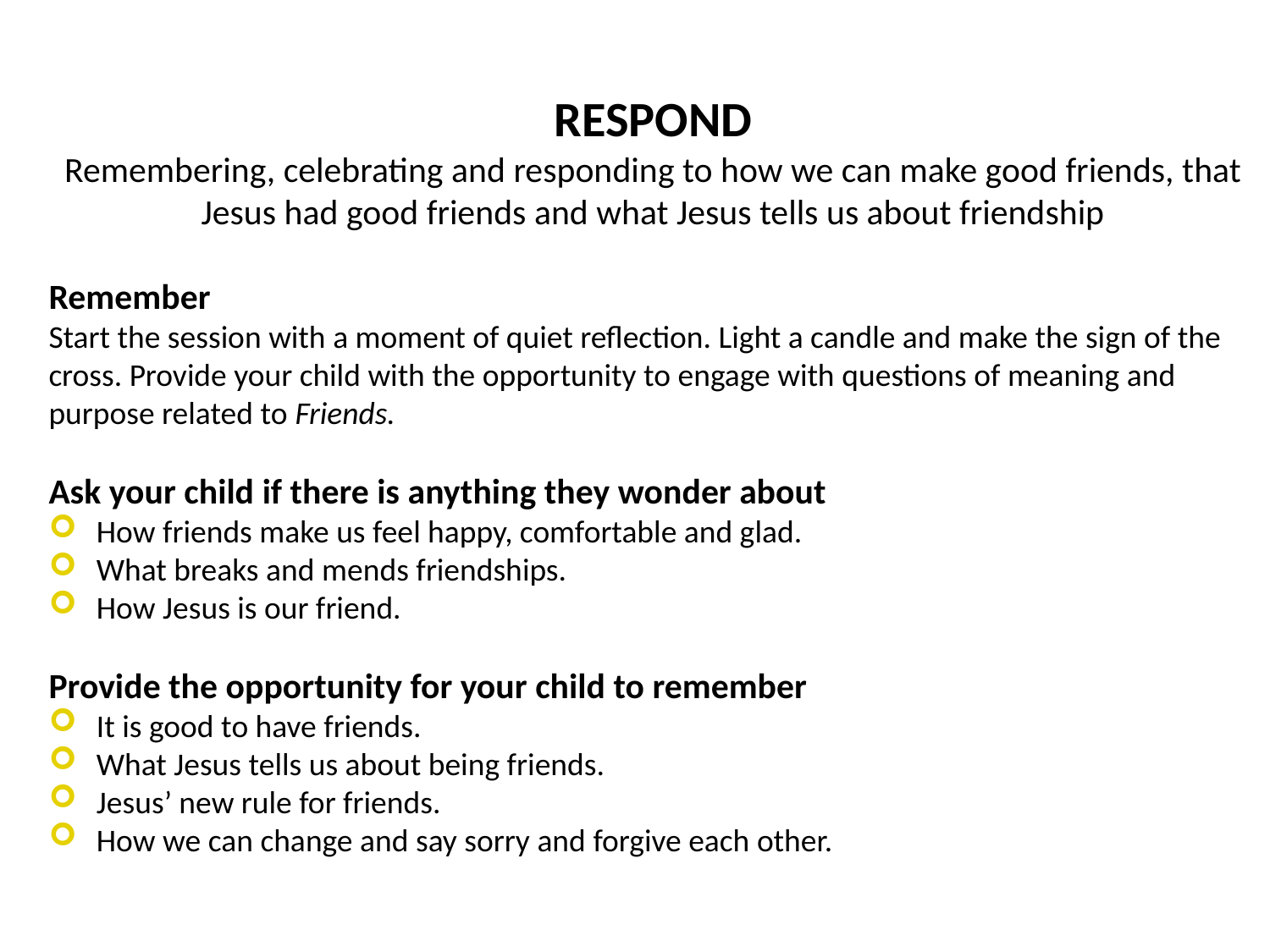

RESPOND
Remembering, celebrating and responding to how we can make good friends, that Jesus had good friends and what Jesus tells us about friendship

Remember
Start the session with a moment of quiet reflection. Light a candle and make the sign of the cross. Provide your child with the opportunity to engage with questions of meaning and purpose related to Friends.

Ask your child if there is anything they wonder about
How friends make us feel happy, comfortable and glad.
What breaks and mends friendships.
How Jesus is our friend.

Provide the opportunity for your child to remember
It is good to have friends.
What Jesus tells us about being friends.
Jesus’ new rule for friends.
How we can change and say sorry and forgive each other.